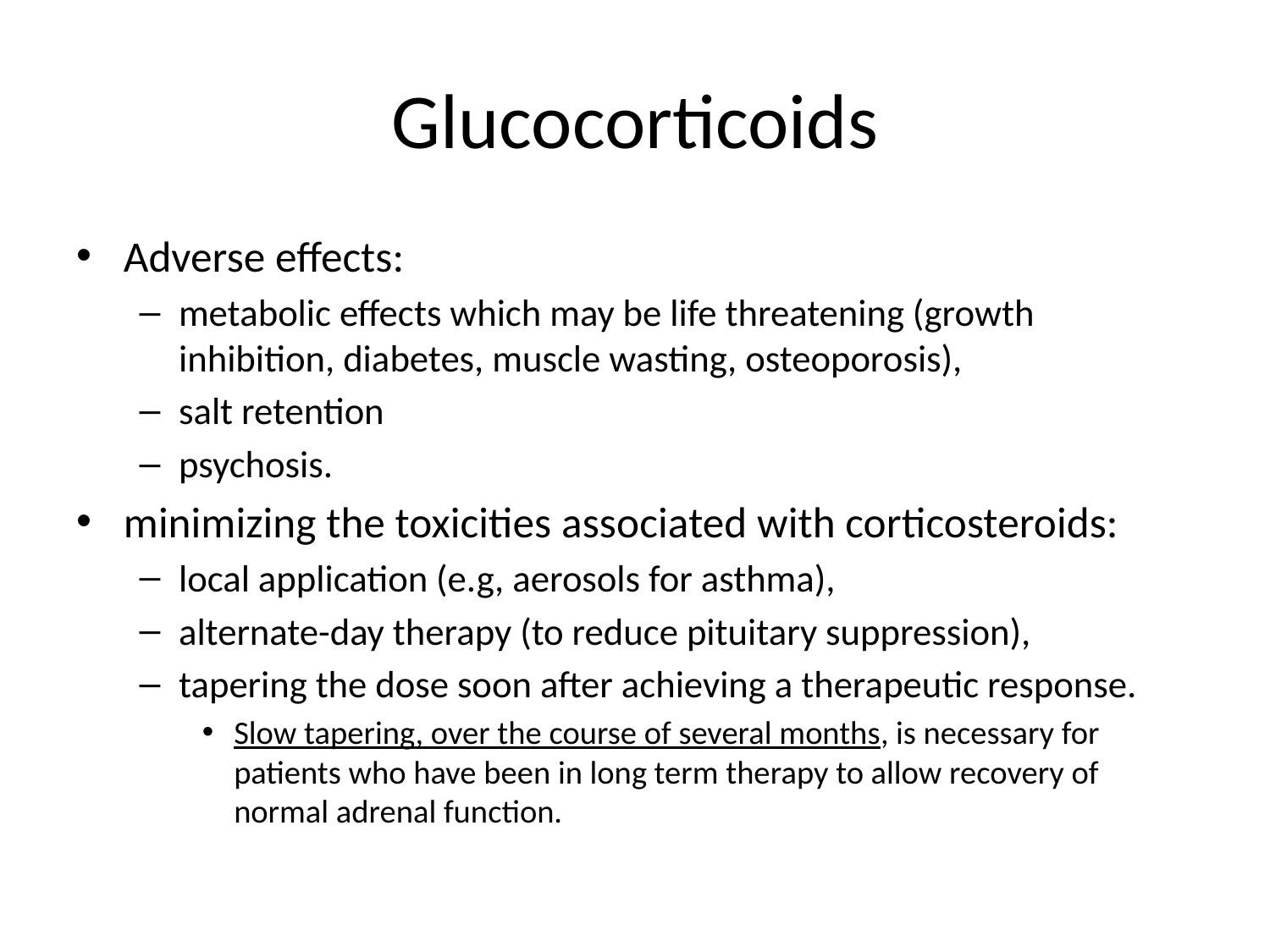

# Glucocorticoids
Adverse effects:
metabolic effects which may be life threatening (growth inhibition, diabetes, muscle wasting, osteoporosis),
salt retention
psychosis.
minimizing the toxicities associated with corticosteroids:
local application (e.g, aerosols for asthma),
alternate-day therapy (to reduce pituitary suppression),
tapering the dose soon after achieving a therapeutic response.
Slow tapering, over the course of several months, is necessary for patients who have been in long term therapy to allow recovery of normal adrenal function.